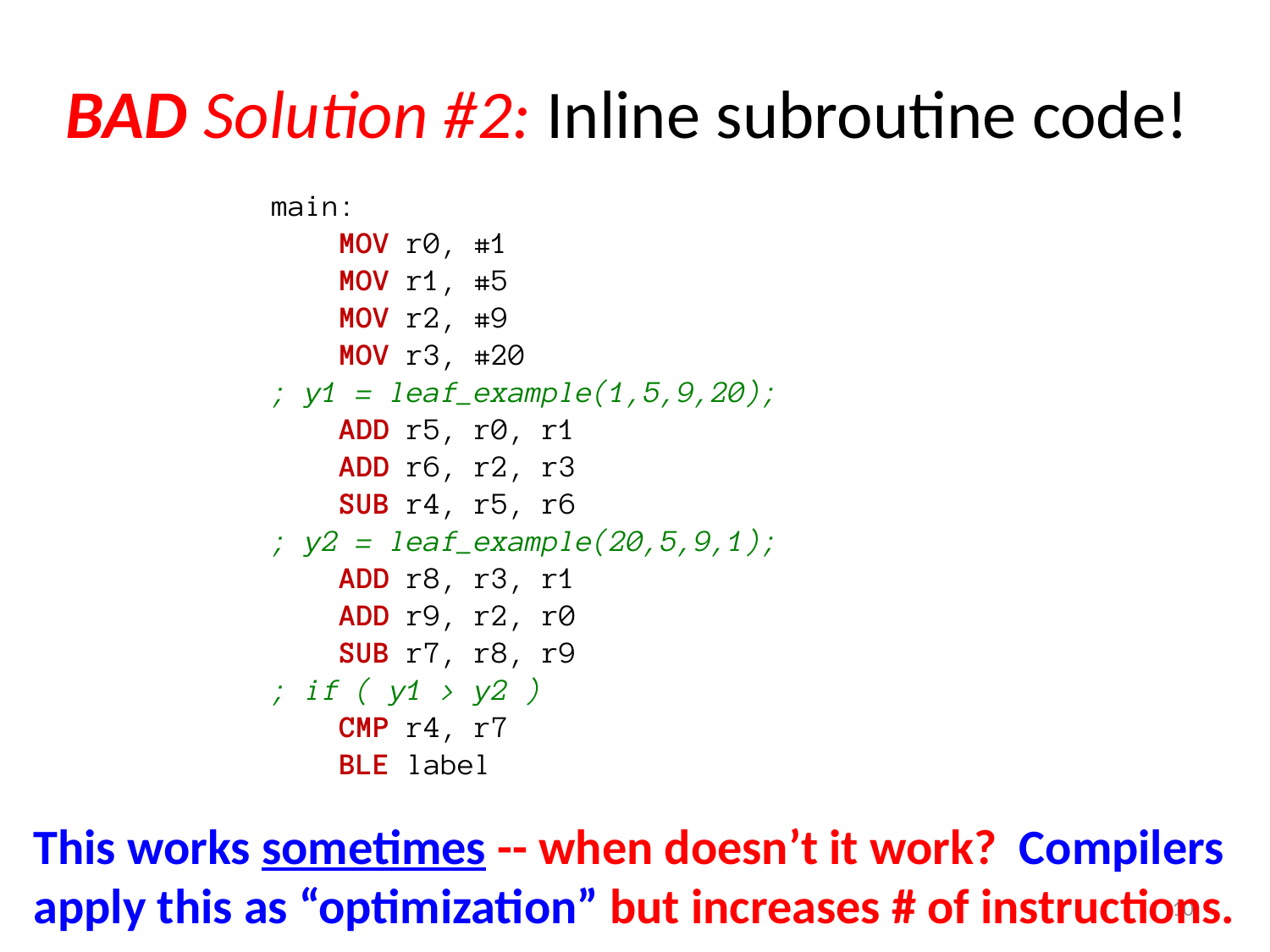

# BAD Solution #2: Inline subroutine code!
main:
    MOV r0, #1
    MOV r1, #5
    MOV r2, #9
    MOV r3, #20
; y1 = leaf_example(1,5,9,20);
    ADD r5, r0, r1
    ADD r6, r2, r3
    SUB r4, r5, r6
; y2 = leaf_example(20,5,9,1);
    ADD r8, r3, r1
    ADD r9, r2, r0
    SUB r7, r8, r9
; if ( y1 > y2 )
    CMP r4, r7
    BLE label
This works sometimes -- when doesn’t it work?  Compilers apply this as “optimization” but increases # of instructions.
10